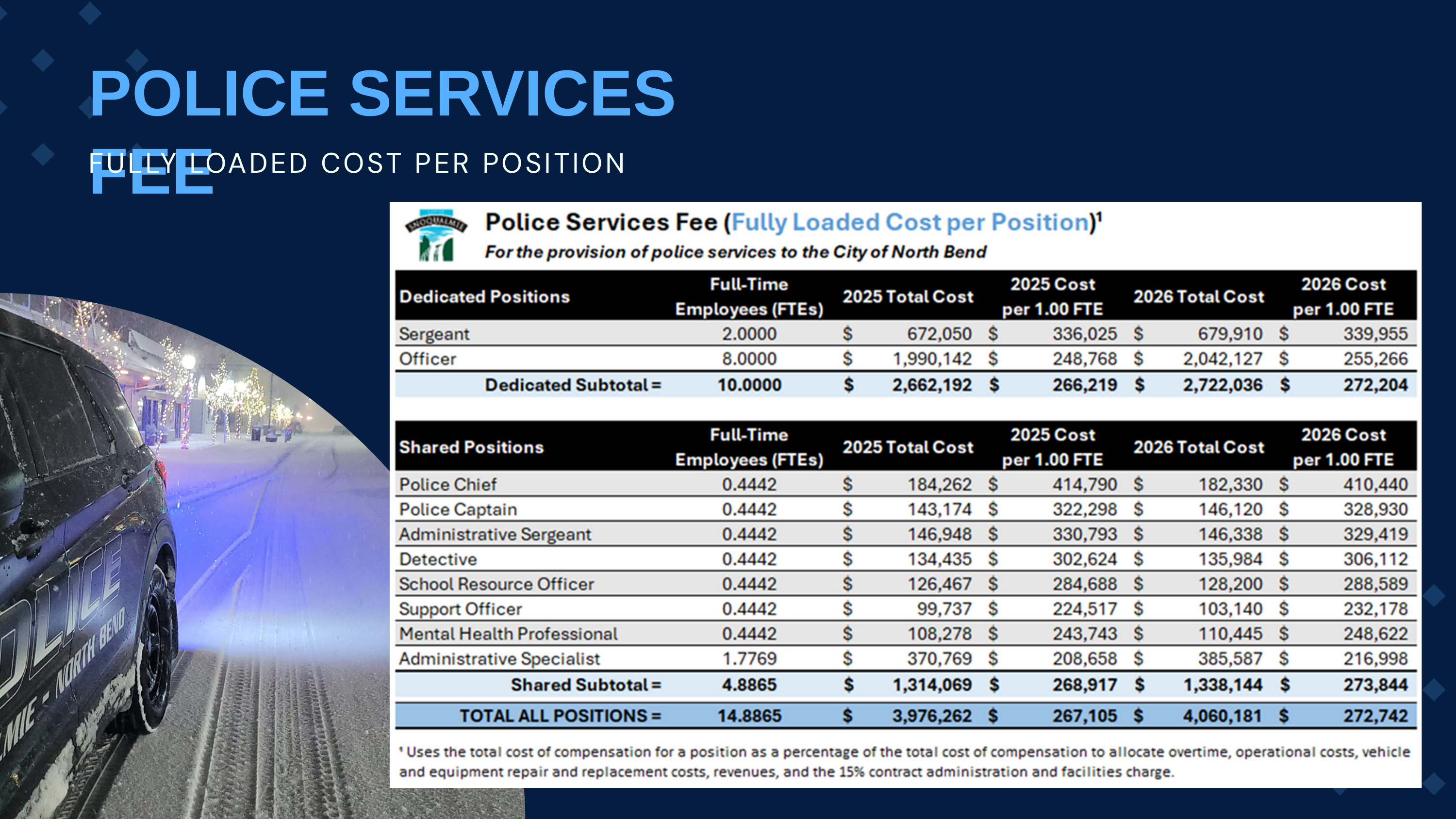

POLICE SERVICES FEE
FULLY LOADED COST PER POSITION